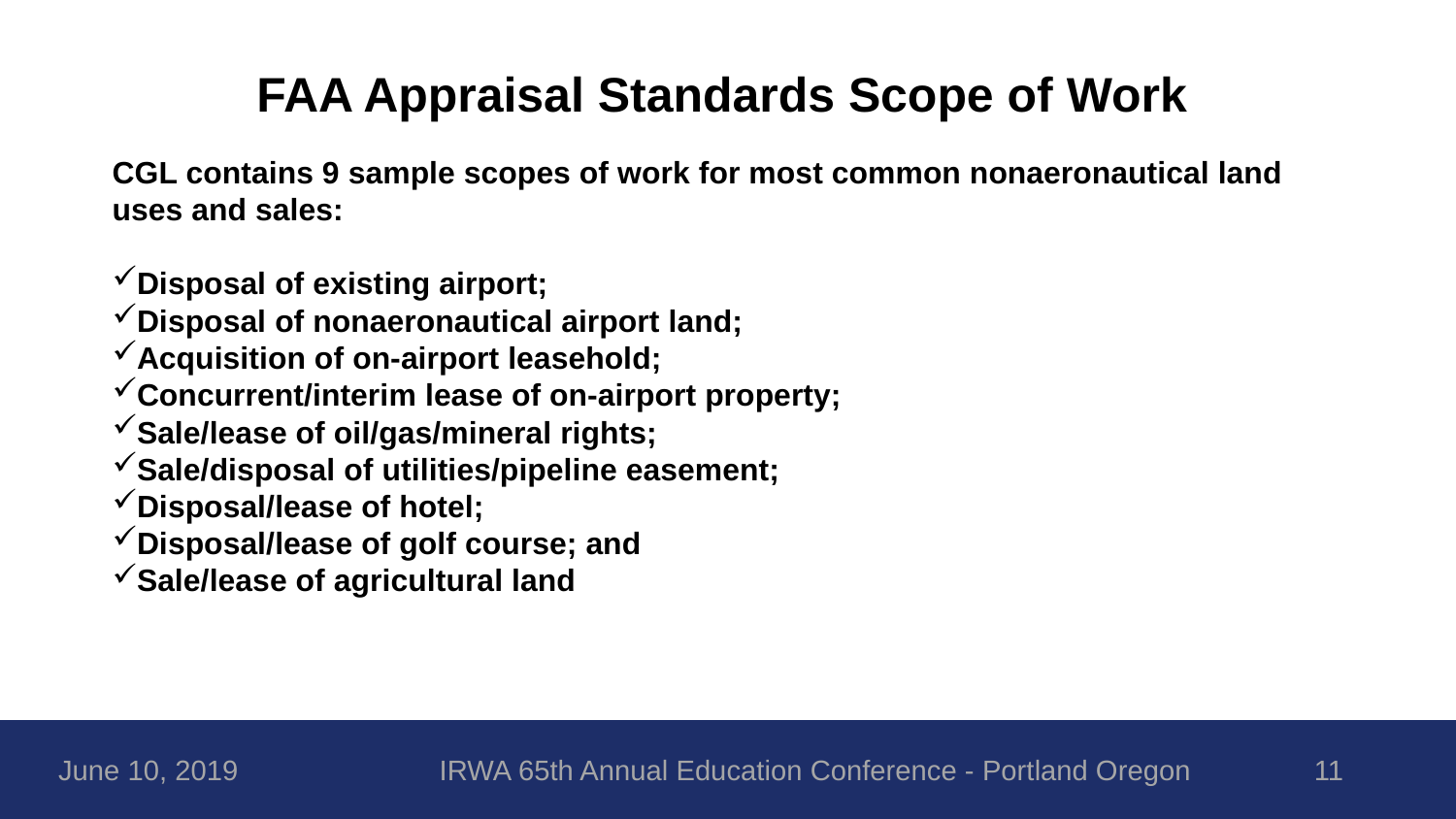

# FAA Appraisal Standards Scope of Work
CGL contains 9 sample scopes of work for most common nonaeronautical land uses and sales:

Disposal of existing airport;
Disposal of nonaeronautical airport land;
Acquisition of on-airport leasehold;
Concurrent/interim lease of on-airport property;
Sale/lease of oil/gas/mineral rights;
Sale/disposal of utilities/pipeline easement;
Disposal/lease of hotel;
Disposal/lease of golf course; and
Sale/lease of agricultural land

June 10, 2019
IRWA 65th Annual Education Conference - Portland Oregon
11